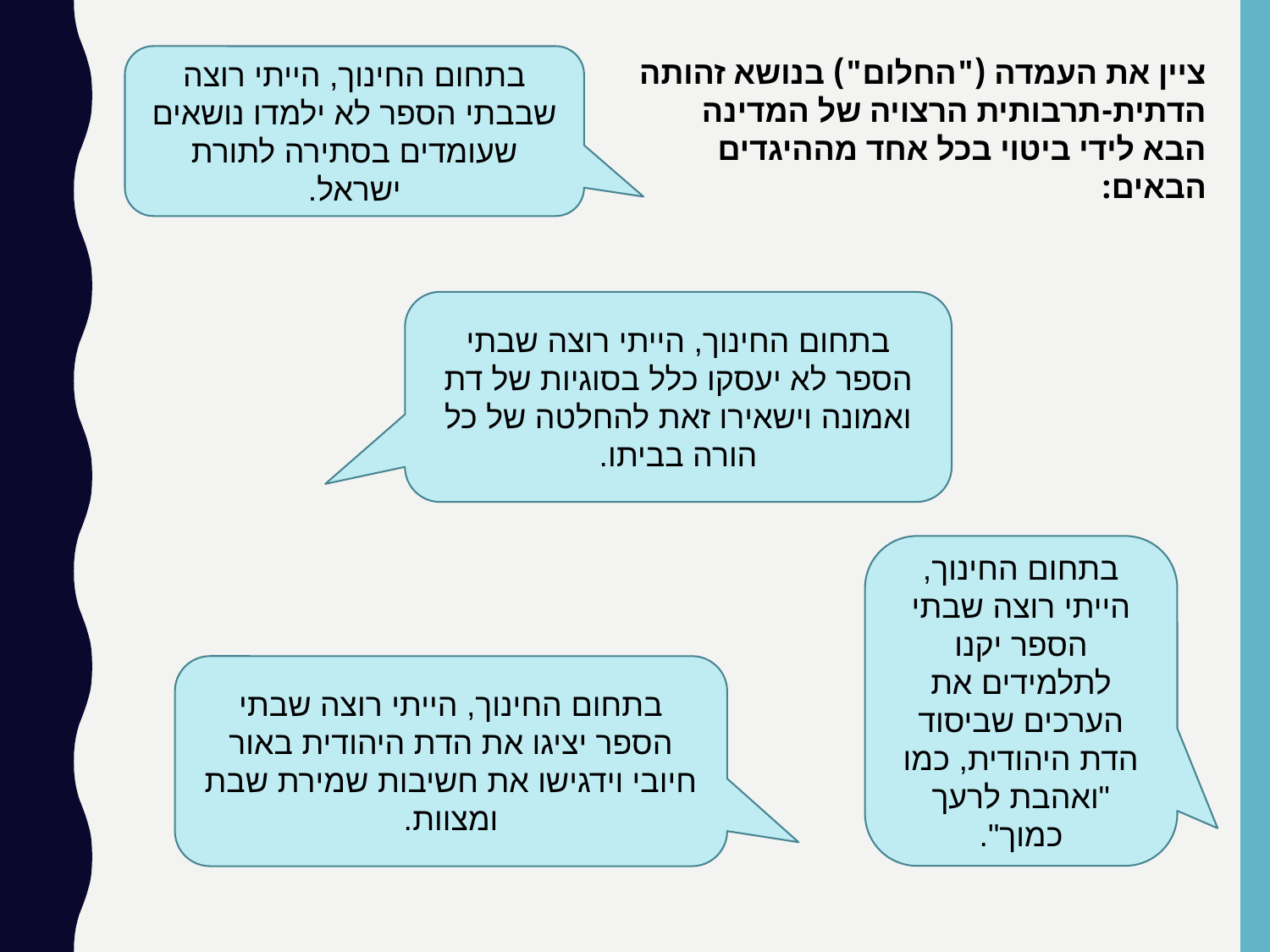

בתחום החינוך, הייתי רוצה שבבתי הספר לא ילמדו נושאים שעומדים בסתירה לתורת ישראל.
ציין את העמדה ("החלום") בנושא זהותה הדתית-תרבותית הרצויה של המדינה
הבא לידי ביטוי בכל אחד מההיגדים הבאים:
בתחום החינוך, הייתי רוצה שבתי הספר לא יעסקו כלל בסוגיות של דת ואמונה וישאירו זאת להחלטה של כל הורה בביתו.
בתחום החינוך, הייתי רוצה שבתי הספר יקנו לתלמידים את הערכים שביסוד הדת היהודית, כמו "ואהבת לרעך כמוך".
בתחום החינוך, הייתי רוצה שבתי הספר יציגו את הדת היהודית באור חיובי וידגישו את חשיבות שמירת שבת ומצוות.